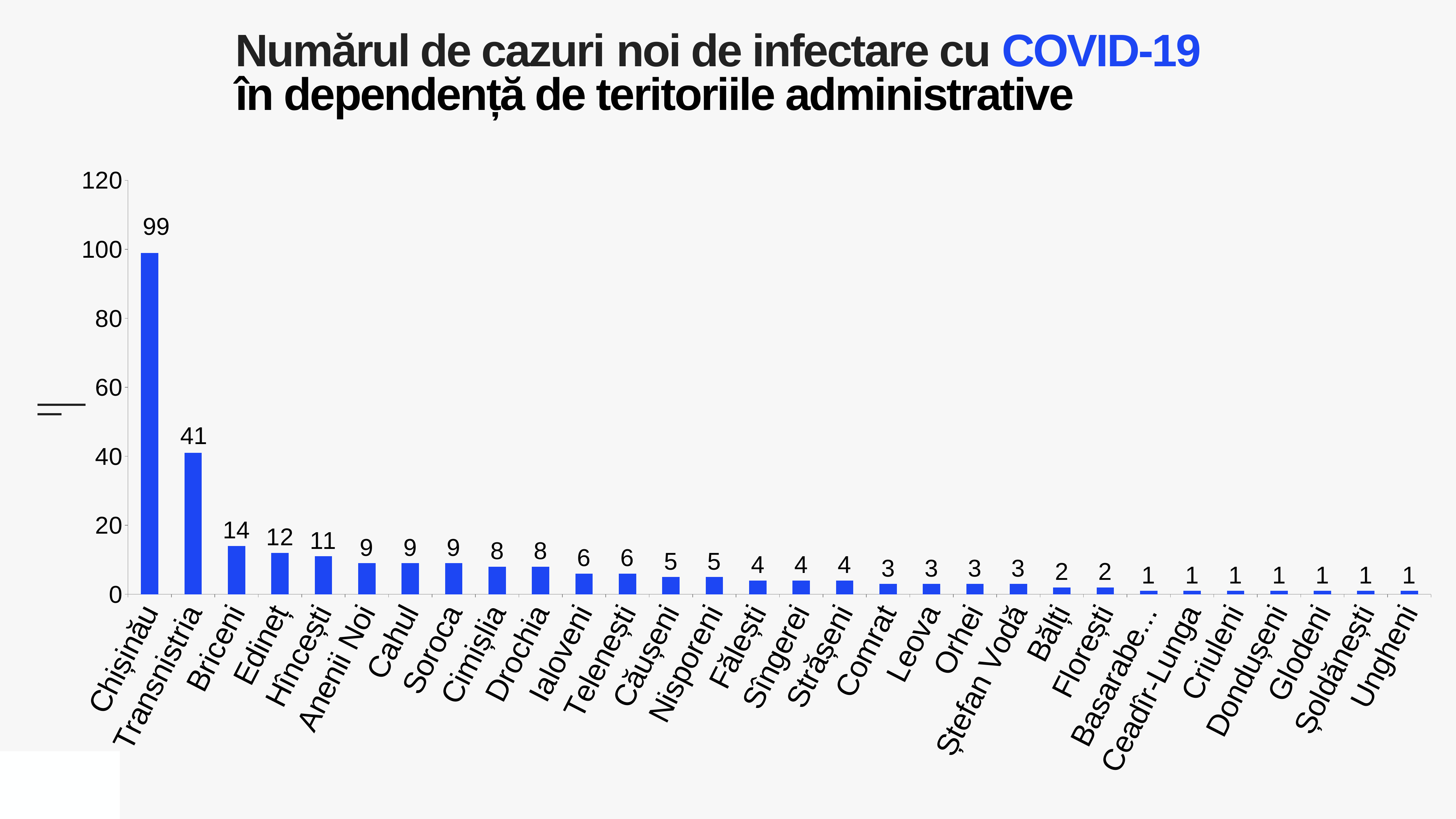

Numărul de cazuri noi de infectare cu COVID-19
în dependență de teritoriile administrative

### Chart

| Category | Cazuri |
|---|---|
| Chișinău | 99.0 |
| Transnistria | 41.0 |
| Briceni | 14.0 |
| Edineț | 12.0 |
| Hîncești | 11.0 |
| Anenii Noi | 9.0 |
| Cahul | 9.0 |
| Soroca | 9.0 |
| Cimișlia | 8.0 |
| Drochia | 8.0 |
| Ialoveni | 6.0 |
| Telenești | 6.0 |
| Căușeni | 5.0 |
| Nisporeni | 5.0 |
| Fălești | 4.0 |
| Sîngerei | 4.0 |
| Strășeni | 4.0 |
| Comrat | 3.0 |
| Leova | 3.0 |
| Orhei | 3.0 |
| Ștefan Vodă | 3.0 |
| Bălți | 2.0 |
| Florești | 2.0 |
| Basarabeasca | 1.0 |
| Ceadîr-Lunga | 1.0 |
| Criuleni | 1.0 |
| Dondușeni | 1.0 |
| Glodeni | 1.0 |
| Șoldănești | 1.0 |
| Ungheni | 1.0 |